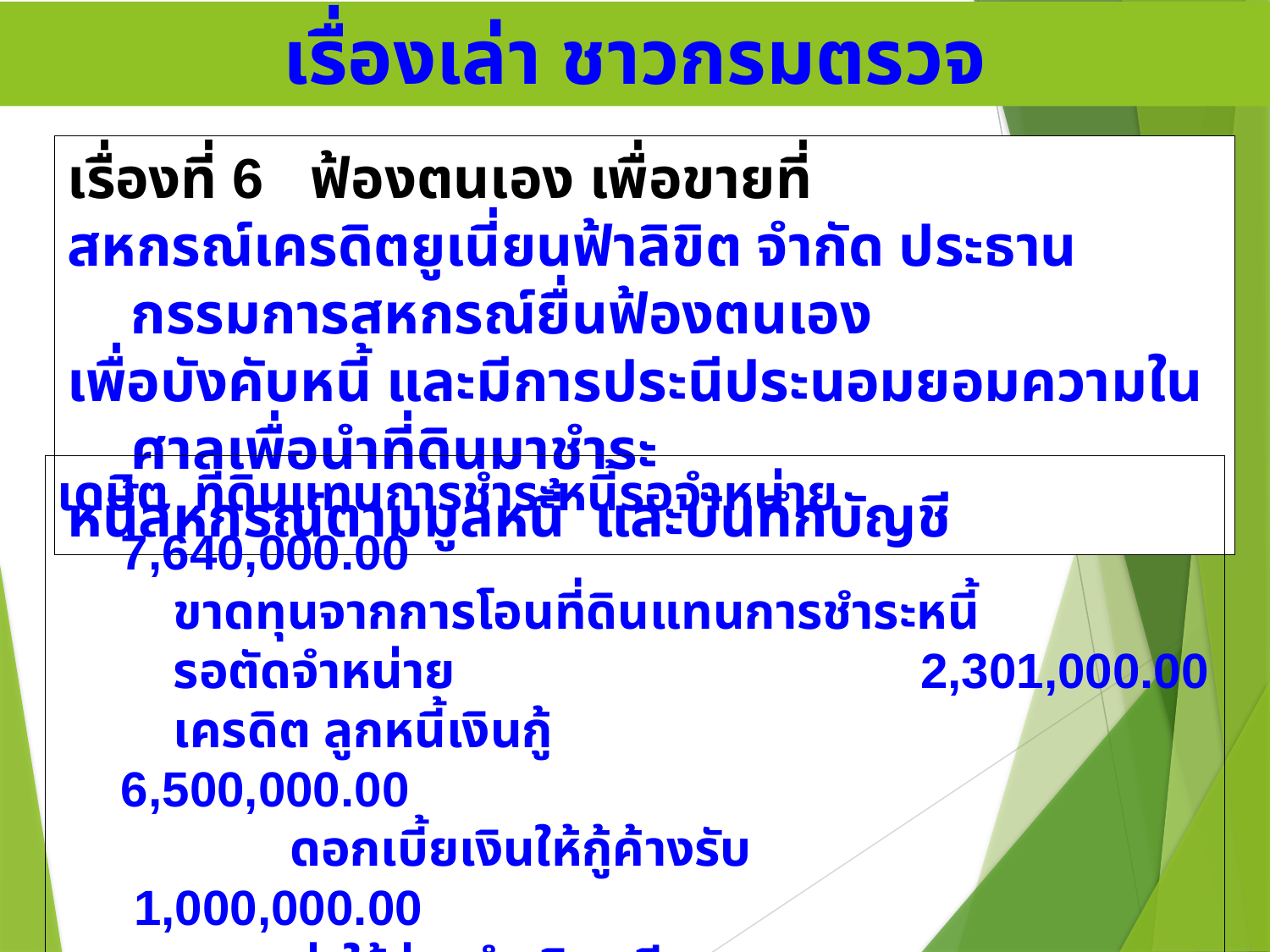

# เรื่องเล่า ชาวกรมตรวจ
เรื่องที่ 6   ฟ้องตนเอง เพื่อขายที่
สหกรณ์เครดิตยูเนี่ยนฟ้าลิขิต จำกัด ประธานกรรมการสหกรณ์ยื่นฟ้องตนเอง
เพื่อบังคับหนี้ และมีการประนีประนอมยอมความในศาลเพื่อนำที่ดินมาชำระ
หนี้สหกรณ์ตามมูลหนี้  และบันทึกบัญชี
เดบิต  ที่ดินแทนการชำระหนี้รอจำหน่าย              7,640,000.00
         ขาดทุนจากการโอนที่ดินแทนการชำระหนี้
         รอตัดจำหน่าย                                    2,301,000.00
         เครดิต ลูกหนี้เงินกู้                                                   6,500,000.00
                  ดอกเบี้ยเงินให้กู้ค้างรับ                                     1,000,000.00
                  ค่าใช้จ่ายดำเนินคดี                                            441,000.00
                  เจ้าหนี้ค่าที่ดิน                                                2,000,000.00